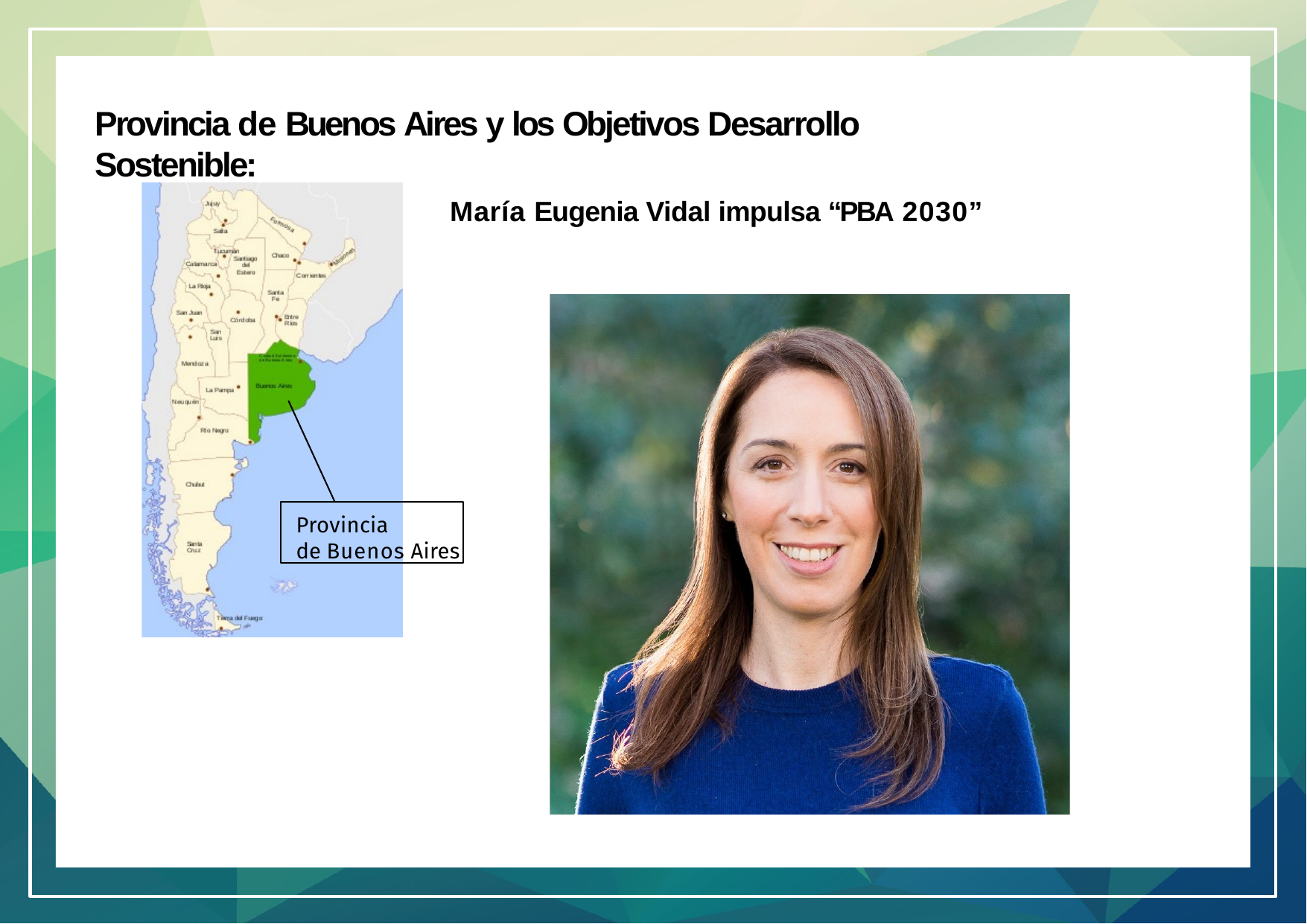

# Provincia de Buenos Aires y los Objetivos Desarrollo Sostenible:

María Eugenia Vidal impulsa “PBA 2030”

Provincia
de Buenos Aires